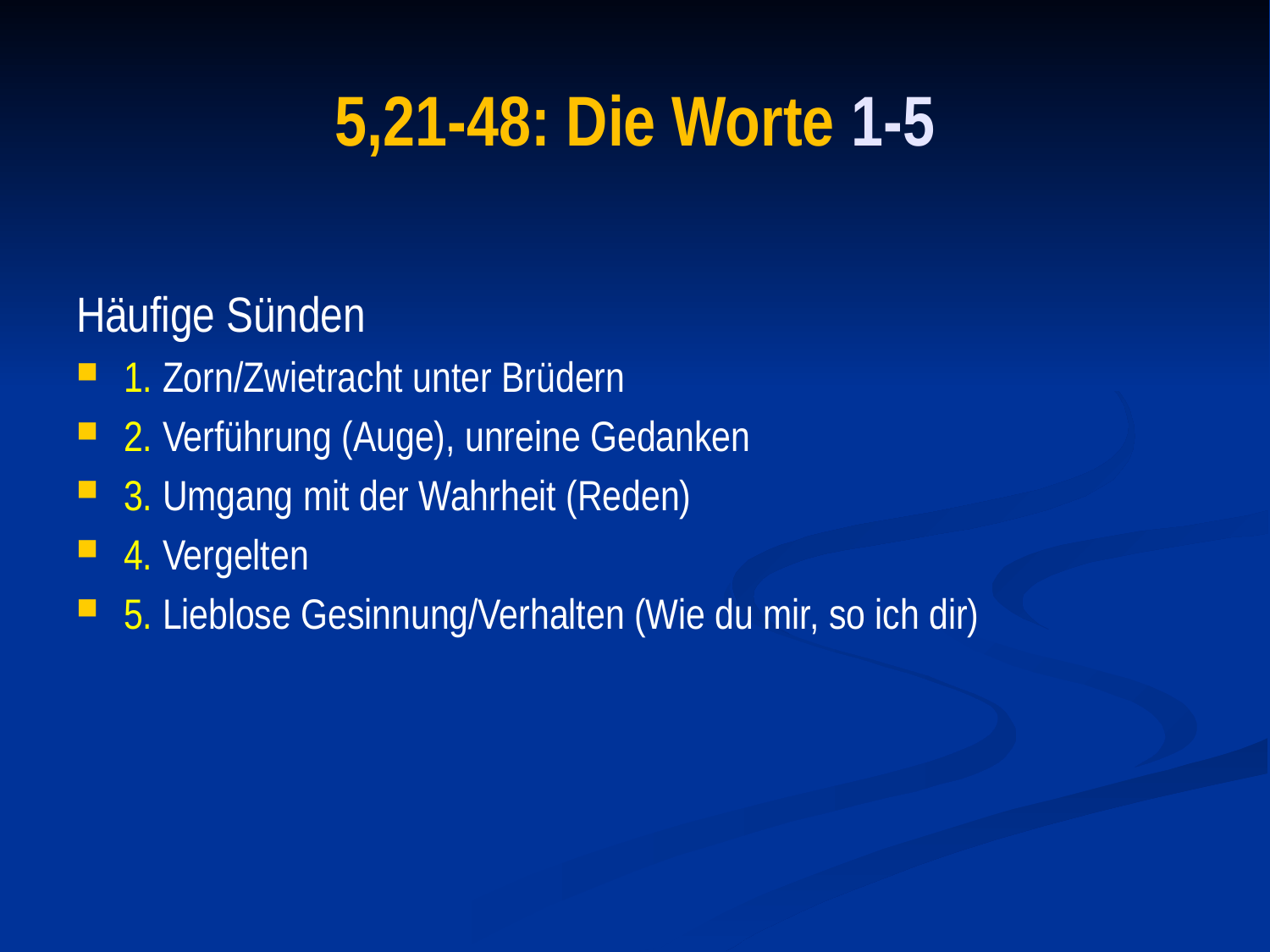

#

5,21-48: Die Worte 1-5
Häufige Sünden
1. Zorn/Zwietracht unter Brüdern
2. Verführung (Auge), unreine Gedanken
3. Umgang mit der Wahrheit (Reden)
4. Vergelten
5. Lieblose Gesinnung/Verhalten (Wie du mir, so ich dir)